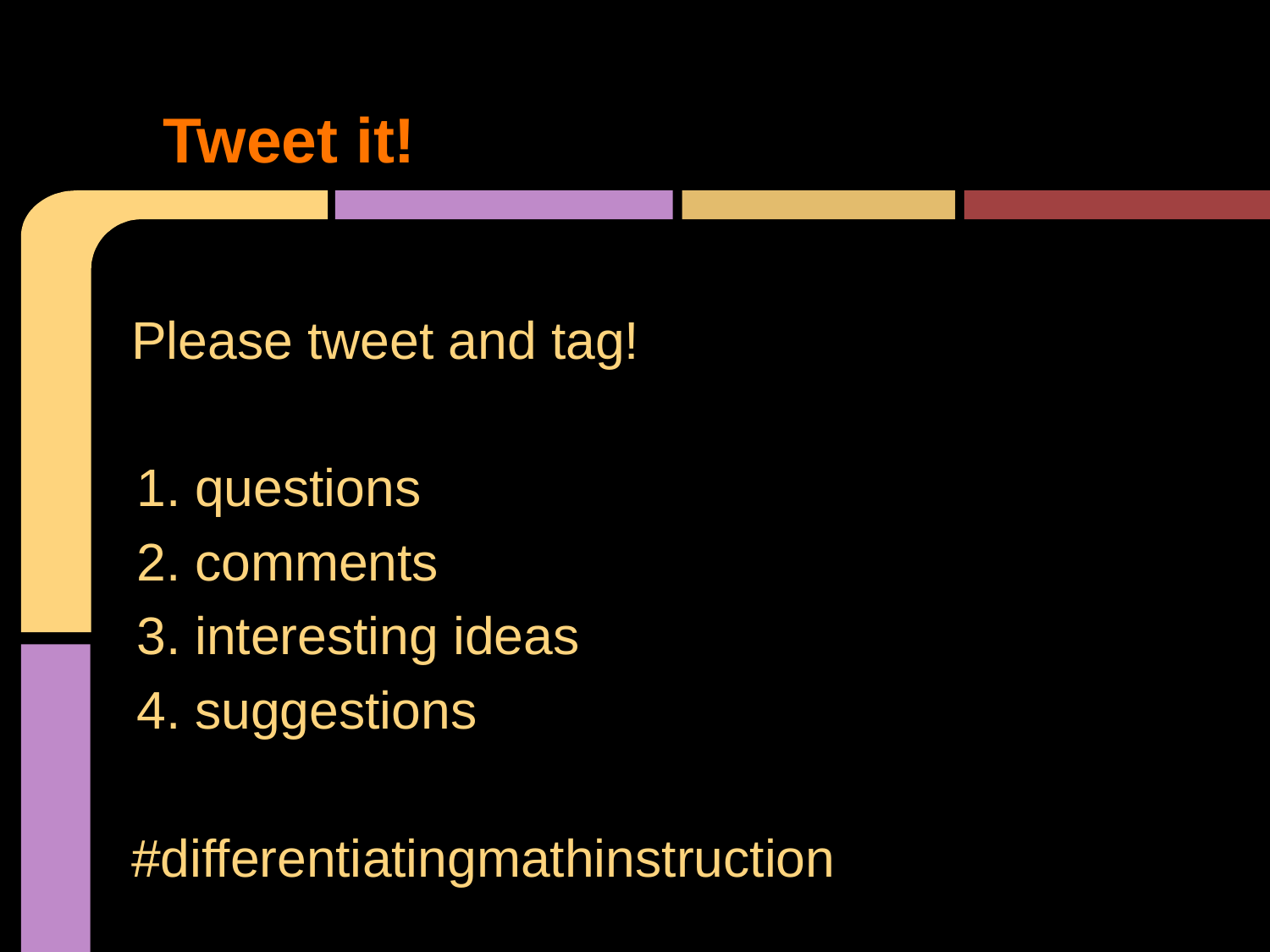

# Tweet it!

Please tweet and tag!

questions
comments
interesting ideas
suggestions

#differentiatingmathinstruction